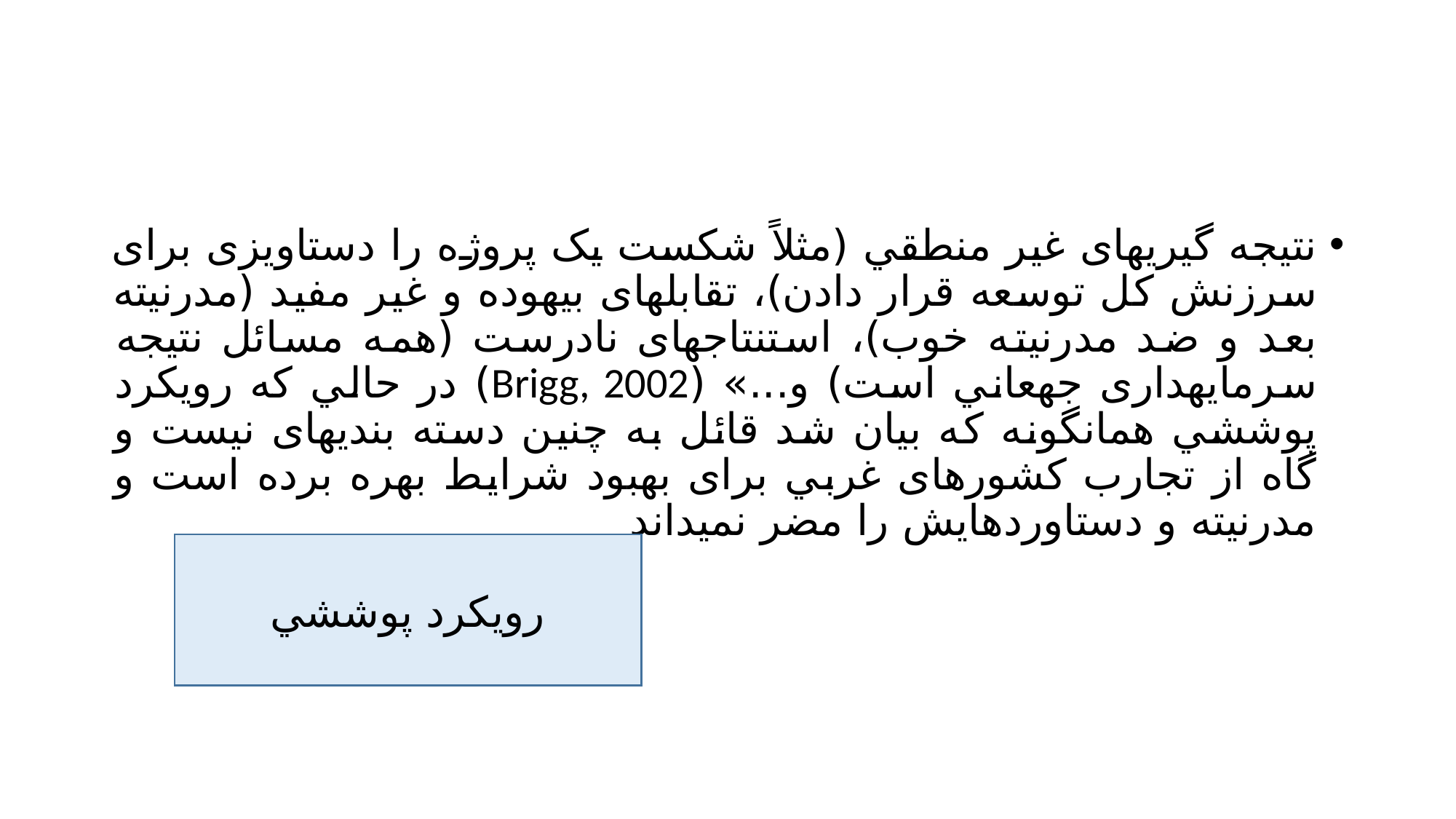

#
نتيجه گيریهای غير منطقي (مثلاً شکست یک پروژه را دستاویزی برای سرزنش کل توسعه قرار دادن)، تقابلهای بيهوده و غير مفيد (مدرنيته بعد و ضد مدرنيته خوب)، استنتاجهای نادرست (همه مسائل نتيجه سرمایهداری جهعاني است) و...» (Brigg, 2002) در حالي که رویکرد پوششي همانگونه که بيان شد قائل به چنين دسته بندیهای نيست و گاه از تجارب کشورهای غربي برای بهبود شرایط بهره برده است و مدرنيته و دستاوردهایش را مضر نميداند
رویکرد پوششي